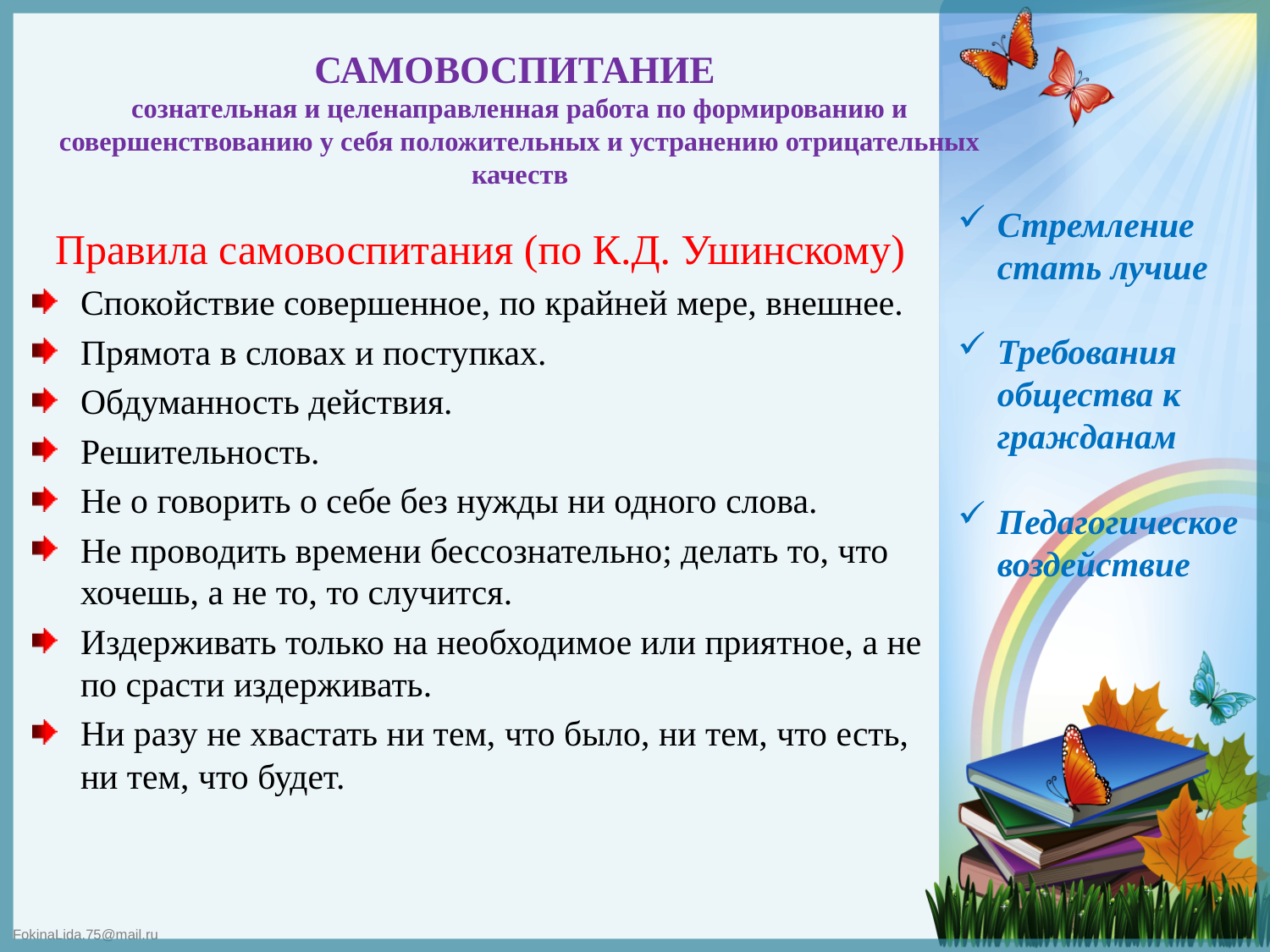

# САМОВОСПИТАНИЕ сознательная и целенаправленная работа по формированию и совершенствованию у себя положительных и устранению отрицательных качеств
Стремление стать лучше

Требования общества к гражданам

Педагогическое воздействие
Правила самовоспитания (по К.Д. Ушинскому)
Спокойствие совершенное, по крайней мере, внешнее.
Прямота в словах и поступках.
Обдуманность действия.
Решительность.
Не о говорить о себе без нужды ни одного слова.
Не проводить времени бессознательно; делать то, что хочешь, а не то, то случится.
Издерживать только на необходимое или приятное, а не по срасти издерживать.
Ни разу не хвастать ни тем, что было, ни тем, что есть, ни тем, что будет.